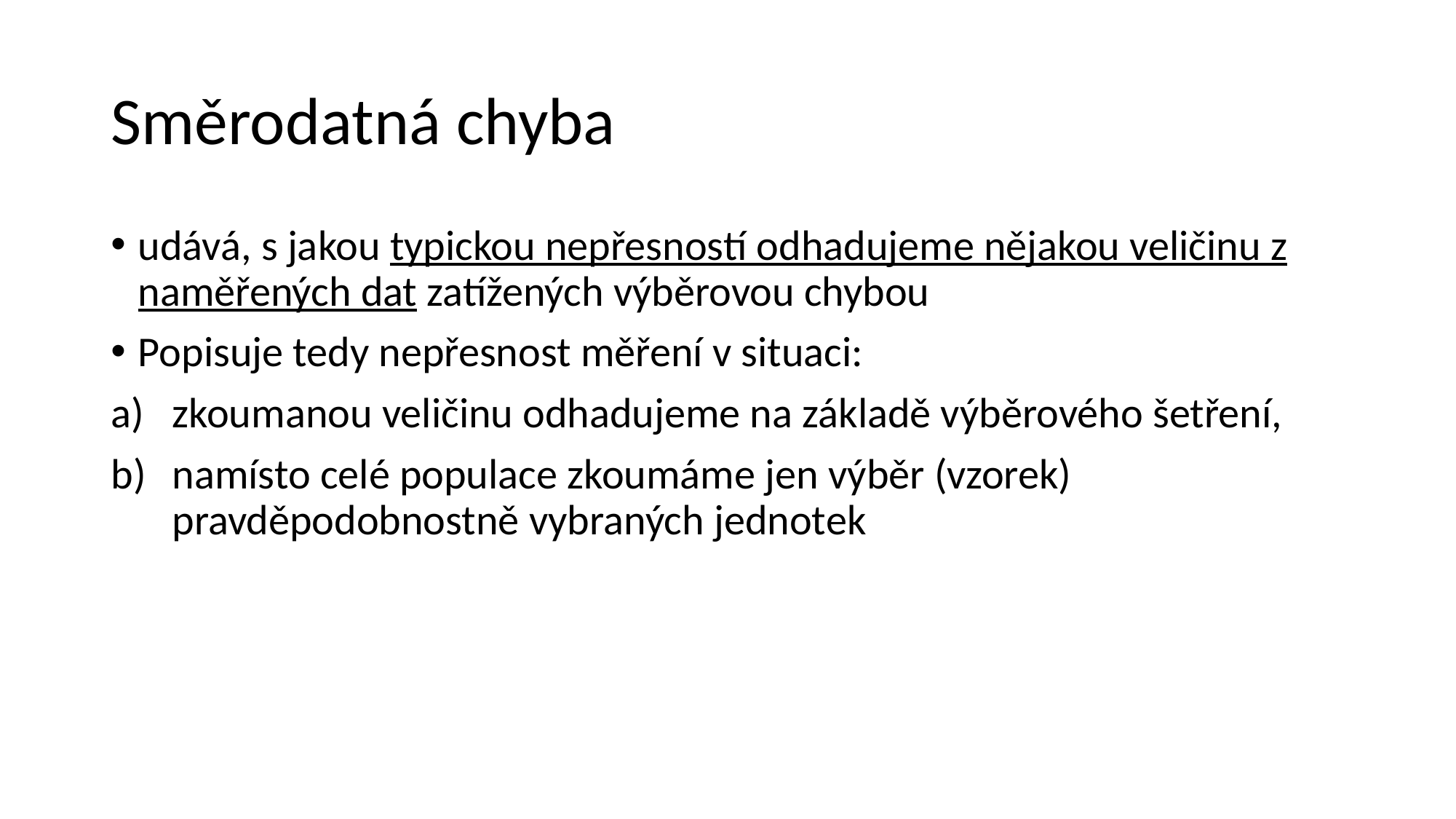

# Směrodatná chyba
udává, s jakou typickou nepřesností odhadujeme nějakou veličinu z naměřených dat zatížených výběrovou chybou
Popisuje tedy nepřesnost měření v situaci:
zkoumanou veličinu odhadujeme na základě výběrového šetření,
namísto celé populace zkoumáme jen výběr (vzorek) pravděpodobnostně vybraných jednotek